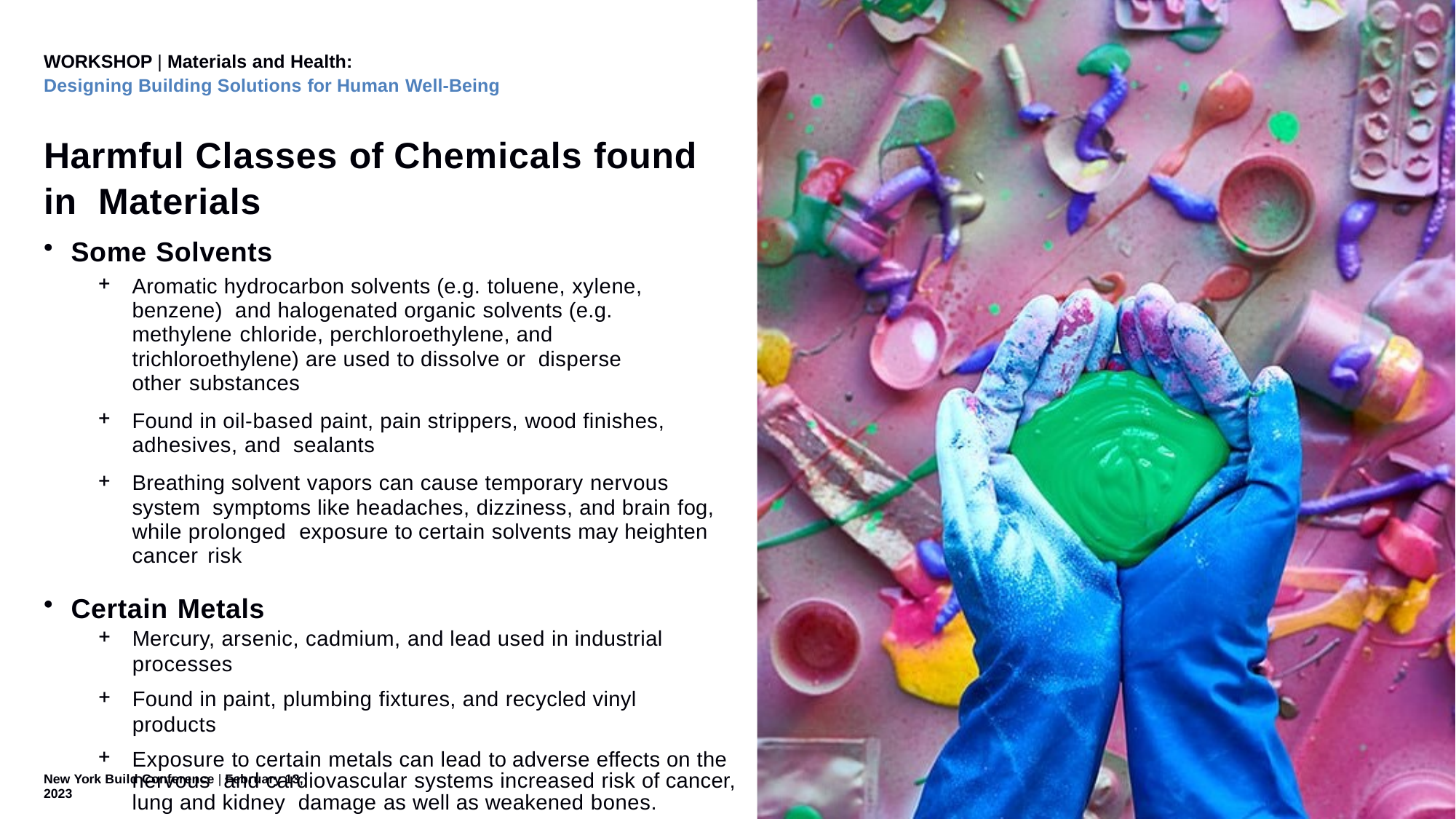

Harmful Classes of Chemicals found in  Materials
Some Solvents
Aromatic hydrocarbon solvents (e.g. toluene, xylene, benzene)  and halogenated organic solvents (e.g. methylene chloride, perchloroethylene, and trichloroethylene) are used to dissolve or  disperse other substances
Found in oil-based paint, pain strippers, wood finishes, adhesives, and  sealants
Breathing solvent vapors can cause temporary nervous system  symptoms like headaches, dizziness, and brain fog, while prolonged  exposure to certain solvents may heighten cancer risk

Certain Metals
Mercury, arsenic, cadmium, and lead used in industrial processes
Found in paint, plumbing fixtures, and recycled vinyl products
Exposure to certain metals can lead to adverse effects on the nervous  and cardiovascular systems increased risk of cancer, lung and kidney  damage as well as weakened bones.
WORKSHOP | Materials and Health:
Designing Building Solutions for Human Well-Being
New York Build Conference | February 13, 2023